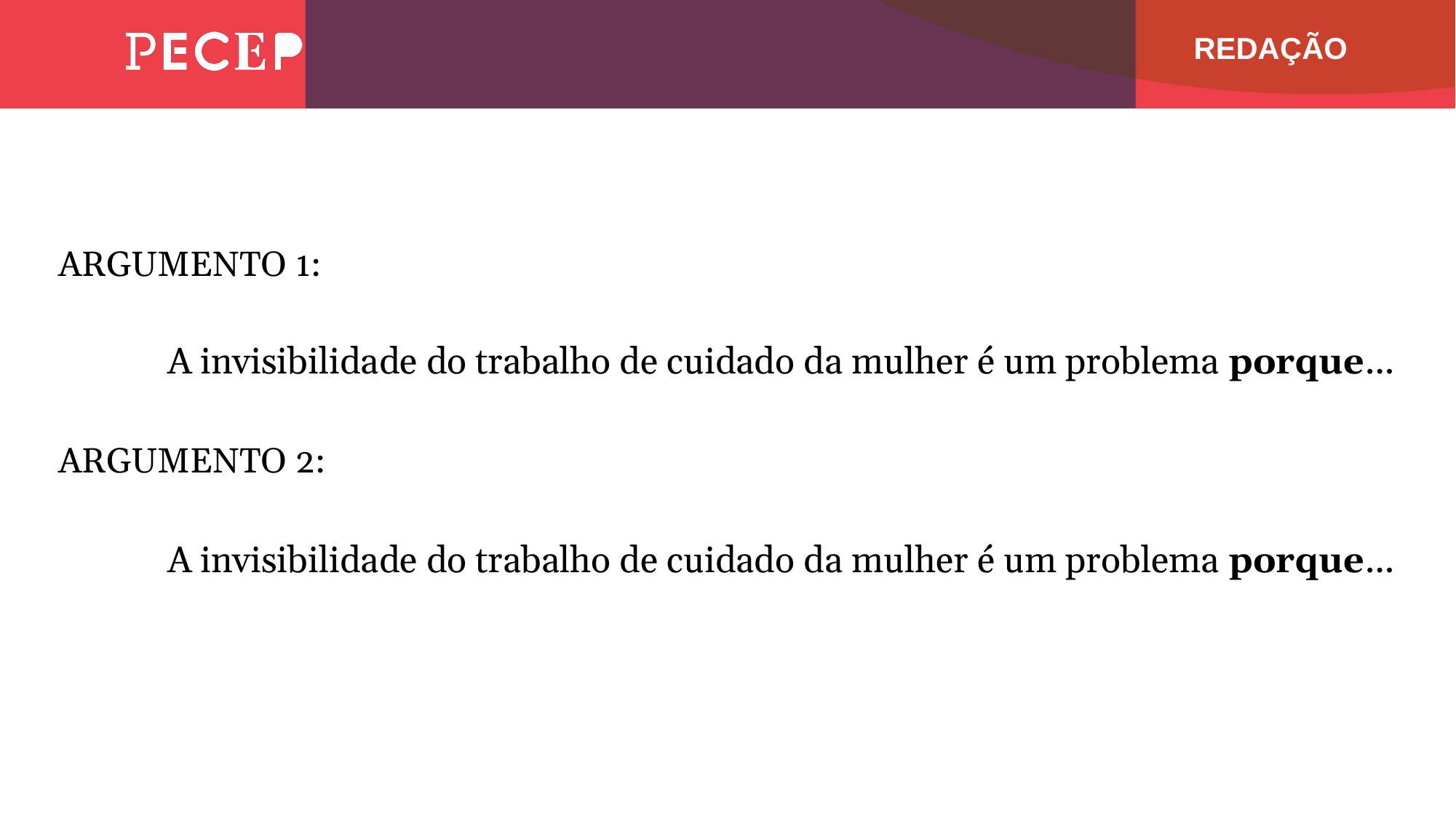

ARGUMENTO 1:

	A invisibilidade do trabalho de cuidado da mulher é um problema porque…

ARGUMENTO 2:

	A invisibilidade do trabalho de cuidado da mulher é um problema porque…